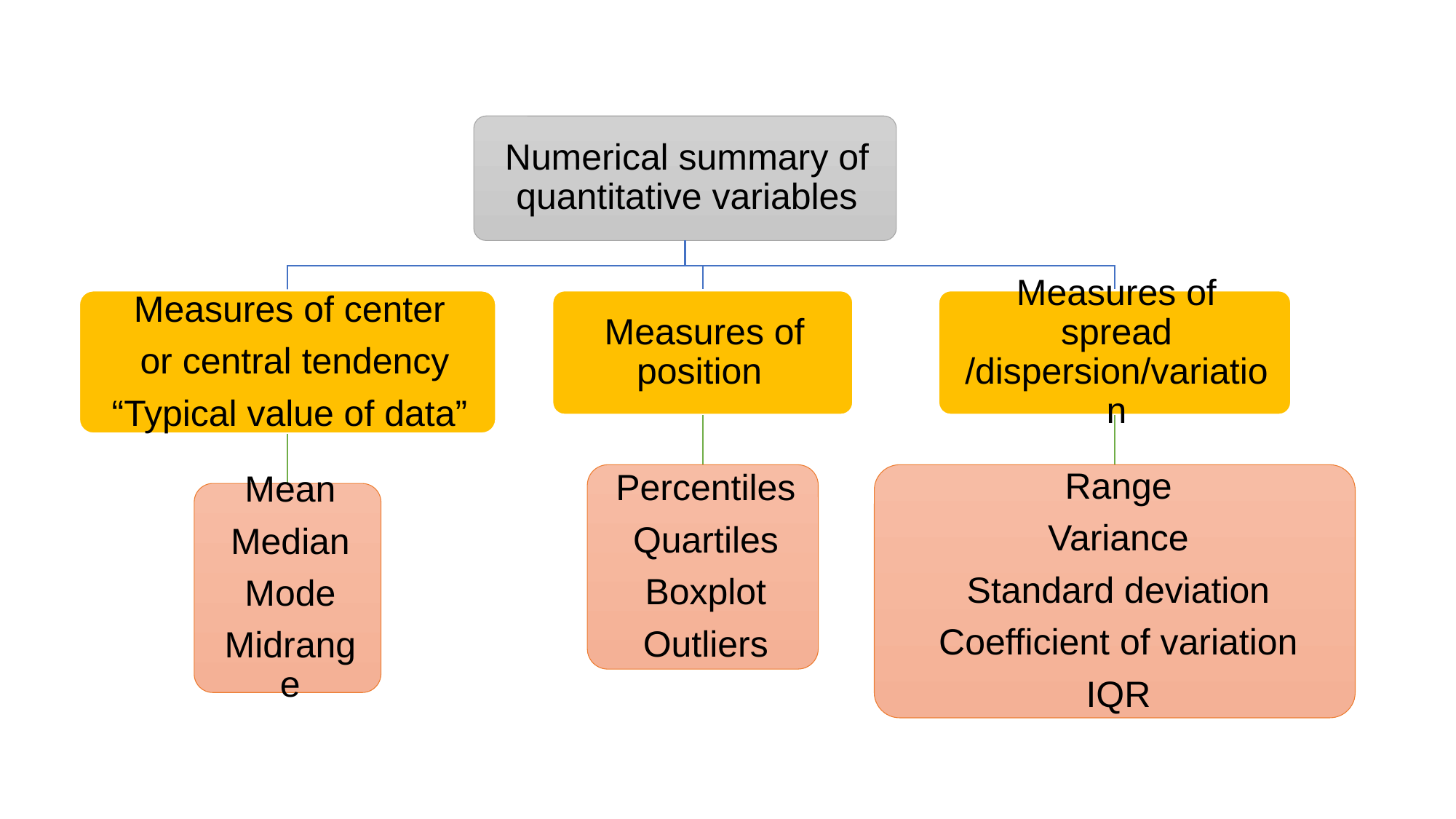

Numerical summary of quantitative variables
Measures of center
 or central tendency
“Typical value of data”
Mean
Median
Mode
Midrange
Measures of position
Percentiles
Quartiles
Boxplot
Outliers
Measures of spread /dispersion/variation
Range
Variance
Standard deviation
Coefficient of variation
IQR